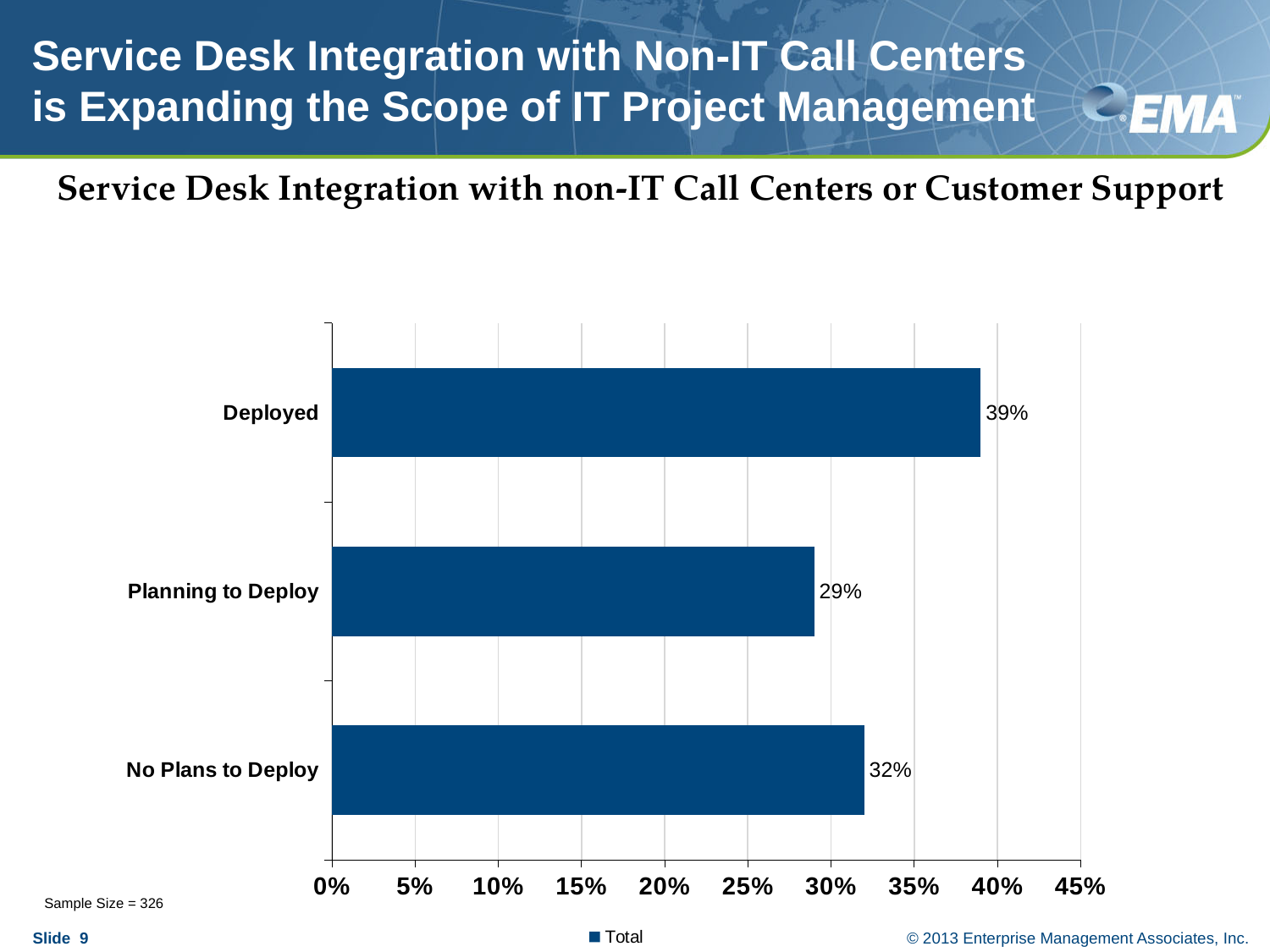

# Service Desk Integration with Non-IT Call Centers is Expanding the Scope of IT Project Management
Service Desk Integration with non-IT Call Centers or Customer Support

[unsupported chart]

Sample Size = 326
Slide  9
© 2013 Enterprise Management Associates, Inc.